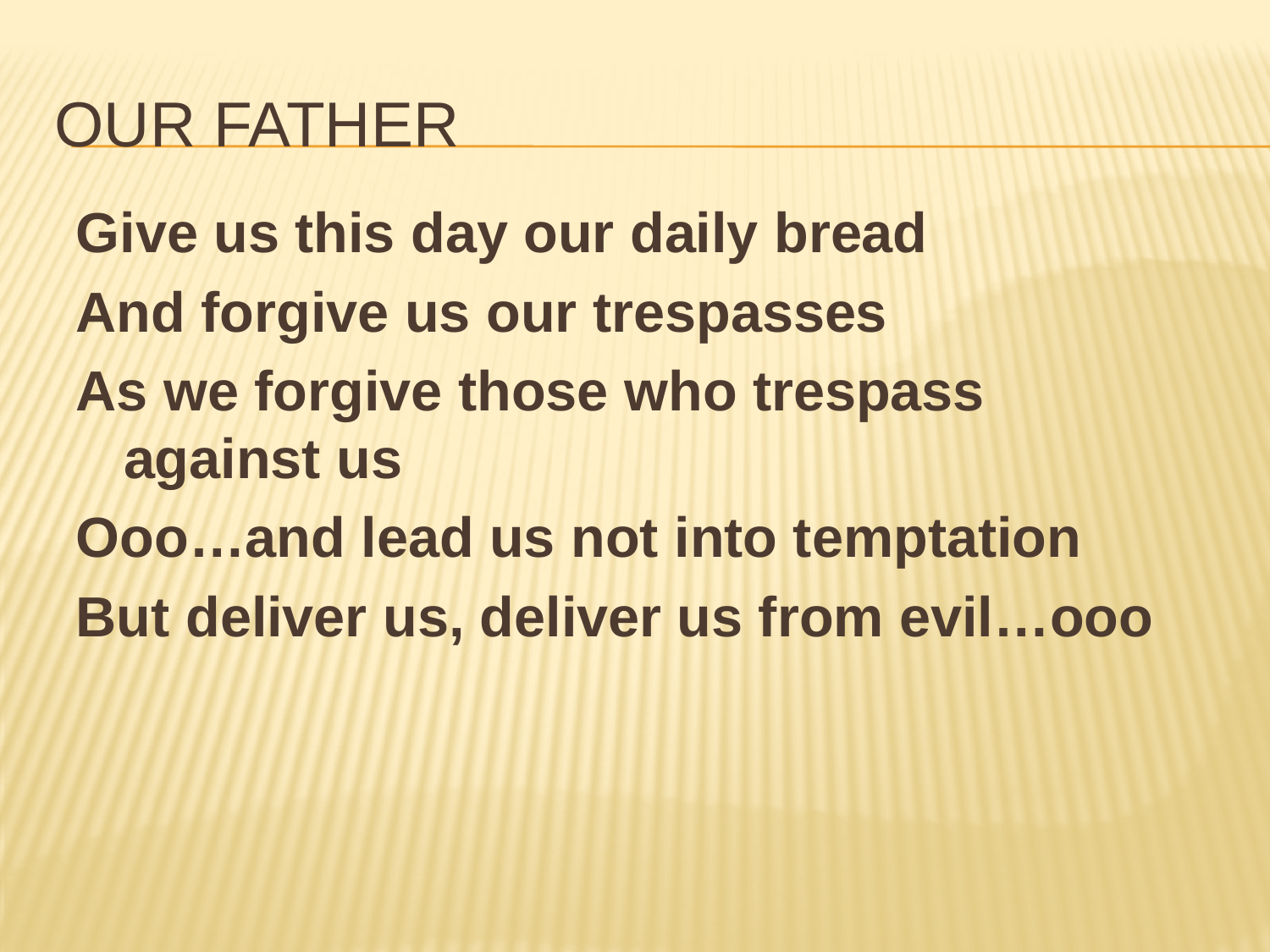

# Our Father
Give us this day our daily bread
And forgive us our trespasses
As we forgive those who trespass against us
Ooo…and lead us not into temptation
But deliver us, deliver us from evil…ooo